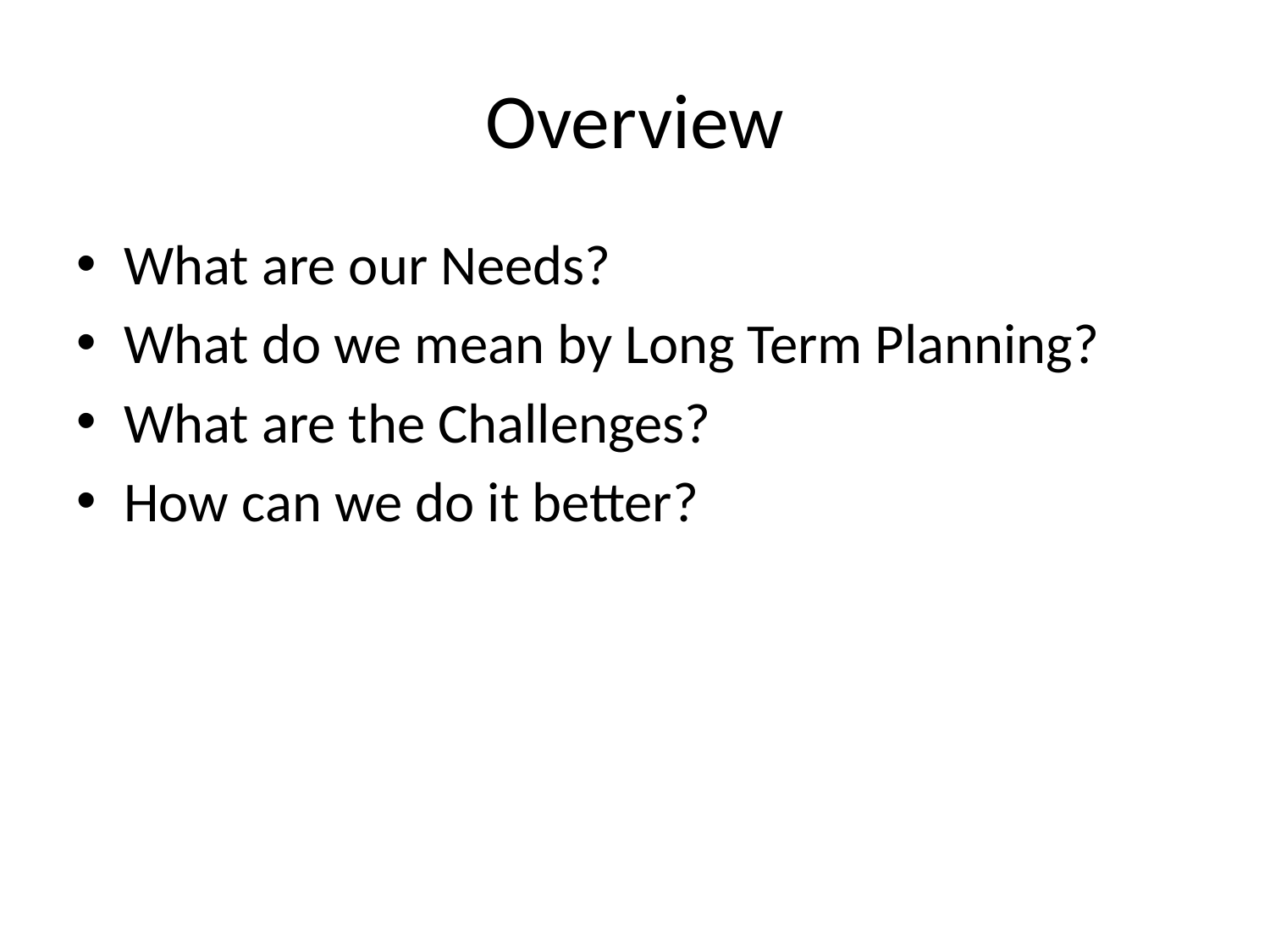

# Overview
What are our Needs?
What do we mean by Long Term Planning?
What are the Challenges?
How can we do it better?